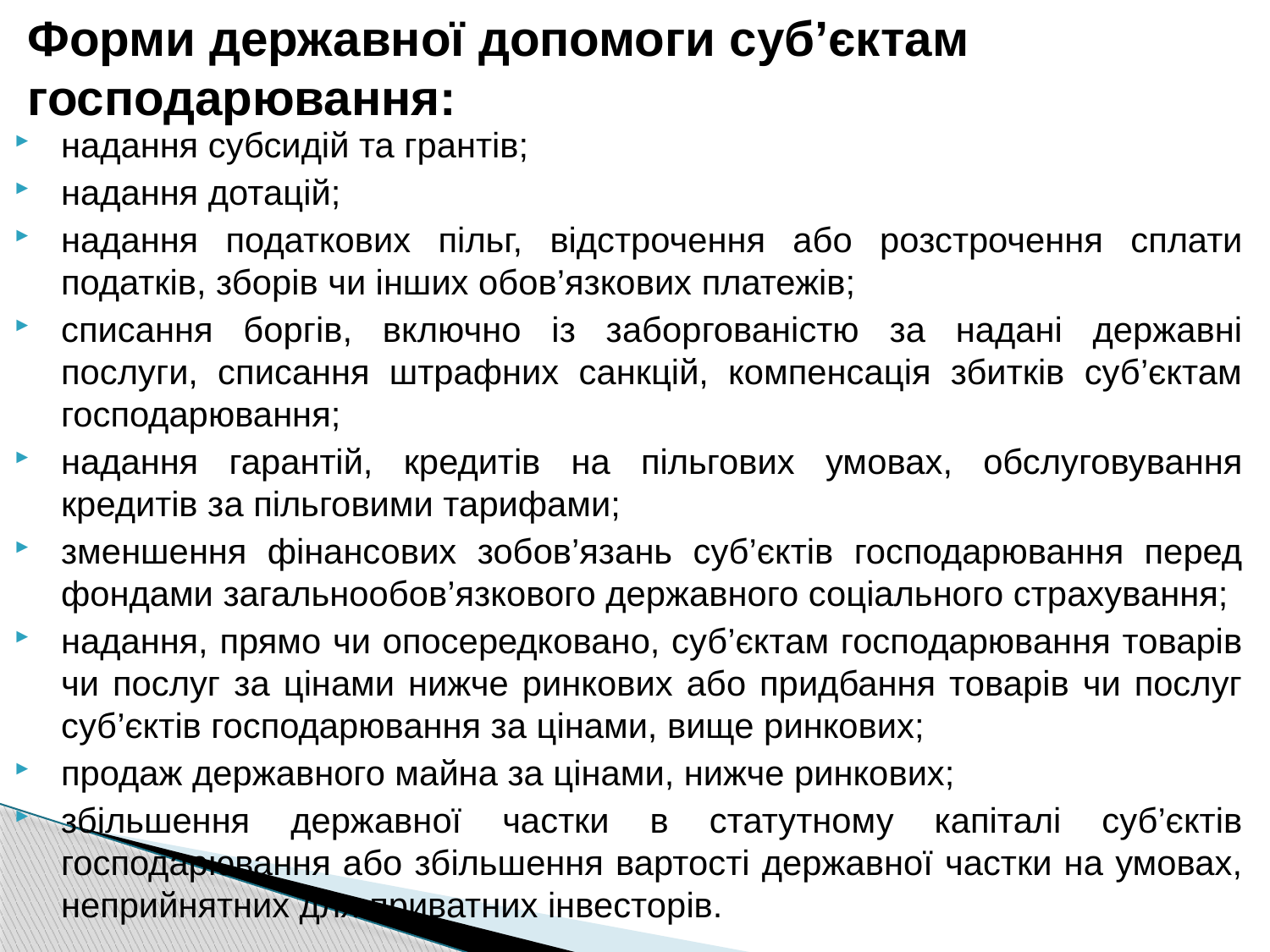

# Форми державної допомоги суб’єктам господарювання:
надання субсидій та грантів;
надання дотацій;
надання податкових пільг, відстрочення або розстрочення сплати податків, зборів чи інших обов’язкових платежів;
списання боргів, включно із заборгованістю за надані державні послуги, списання штрафних санкцій, компенсація збитків суб’єктам господарювання;
надання гарантій, кредитів на пільгових умовах, обслуговування кредитів за пільговими тарифами;
зменшення фінансових зобов’язань суб’єктів господарювання перед фондами загальнообов’язкового державного соціального страхування;
надання, прямо чи опосередковано, суб’єктам господарювання товарів чи послуг за цінами нижче ринкових або придбання товарів чи послуг суб’єктів господарювання за цінами, вище ринкових;
продаж державного майна за цінами, нижче ринкових;
збільшення державної частки в статутному капіталі суб’єктів господарювання або збільшення вартості державної частки на умовах, неприйнятних для приватних інвесторів.